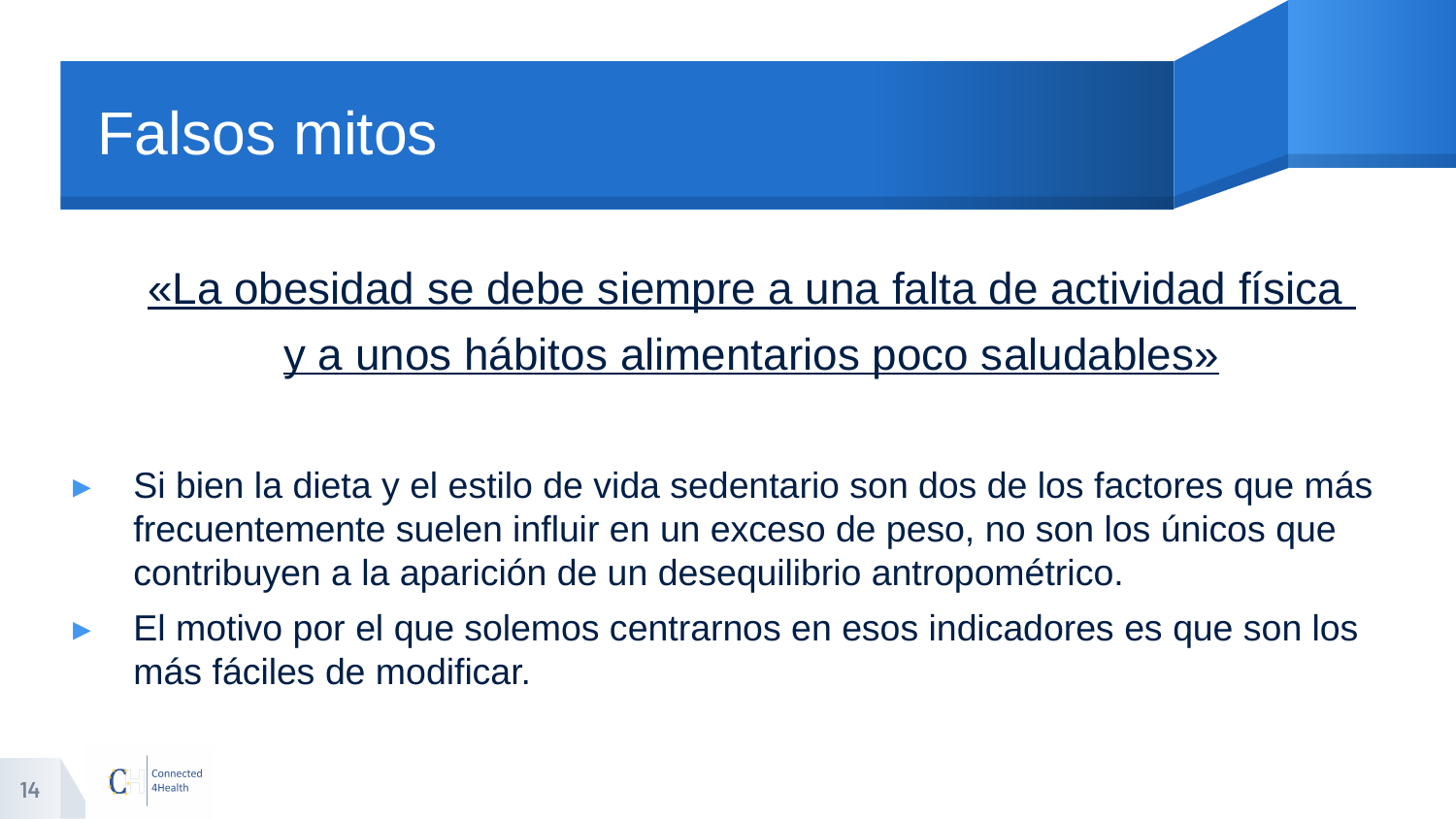

# Falsos mitos
«La obesidad se debe siempre a una falta de actividad física
y a unos hábitos alimentarios poco saludables»

Si bien la dieta y el estilo de vida sedentario son dos de los factores que más frecuentemente suelen influir en un exceso de peso, no son los únicos que contribuyen a la aparición de un desequilibrio antropométrico.
El motivo por el que solemos centrarnos en esos indicadores es que son los más fáciles de modificar.
14